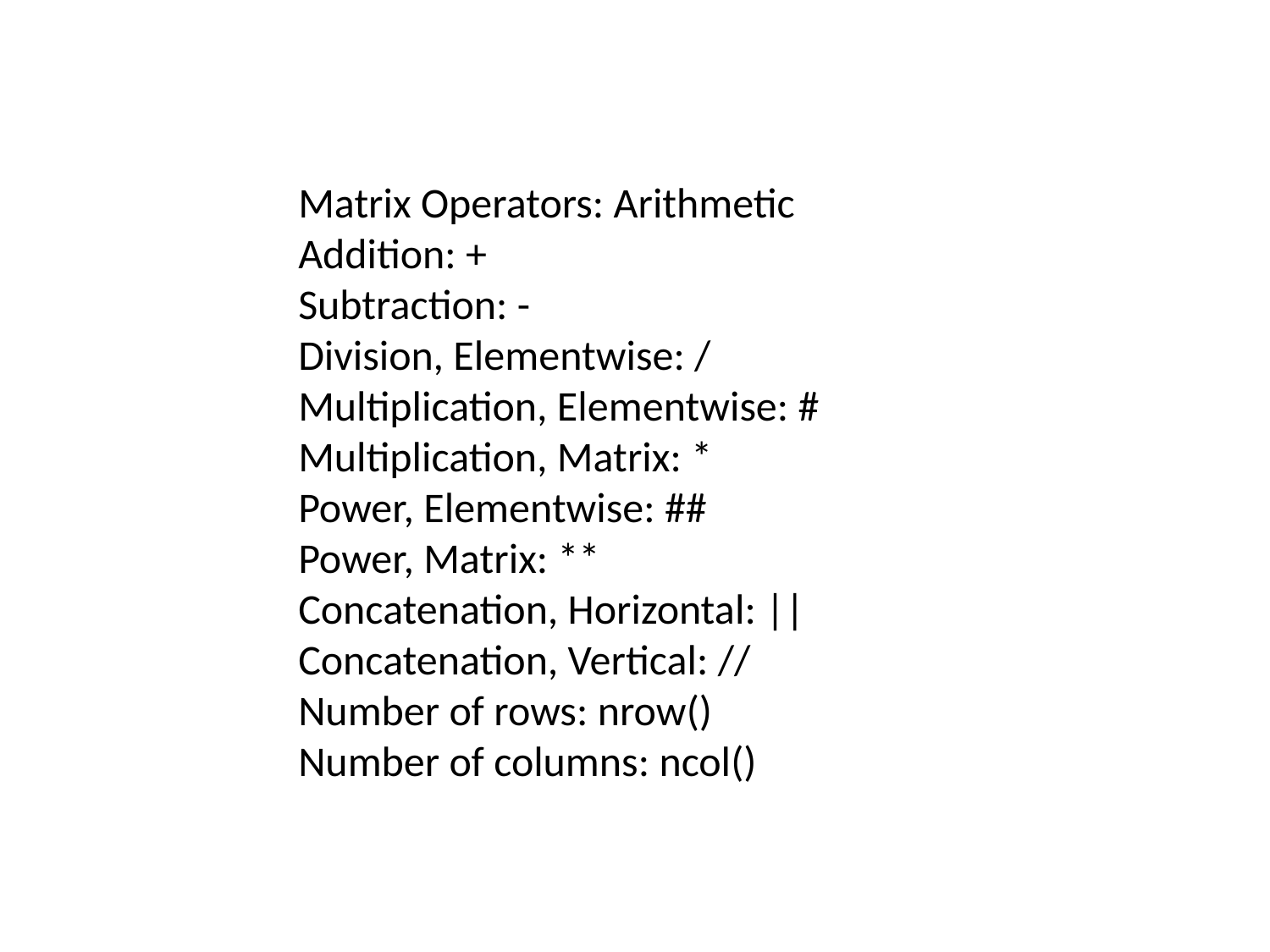

Matrix Operators: Arithmetic
Addition: +
Subtraction: -
Division, Elementwise: /
Multiplication, Elementwise: #
Multiplication, Matrix: *
Power, Elementwise: ##
Power, Matrix: **
Concatenation, Horizontal: ||
Concatenation, Vertical: //
Number of rows: nrow()
Number of columns: ncol()